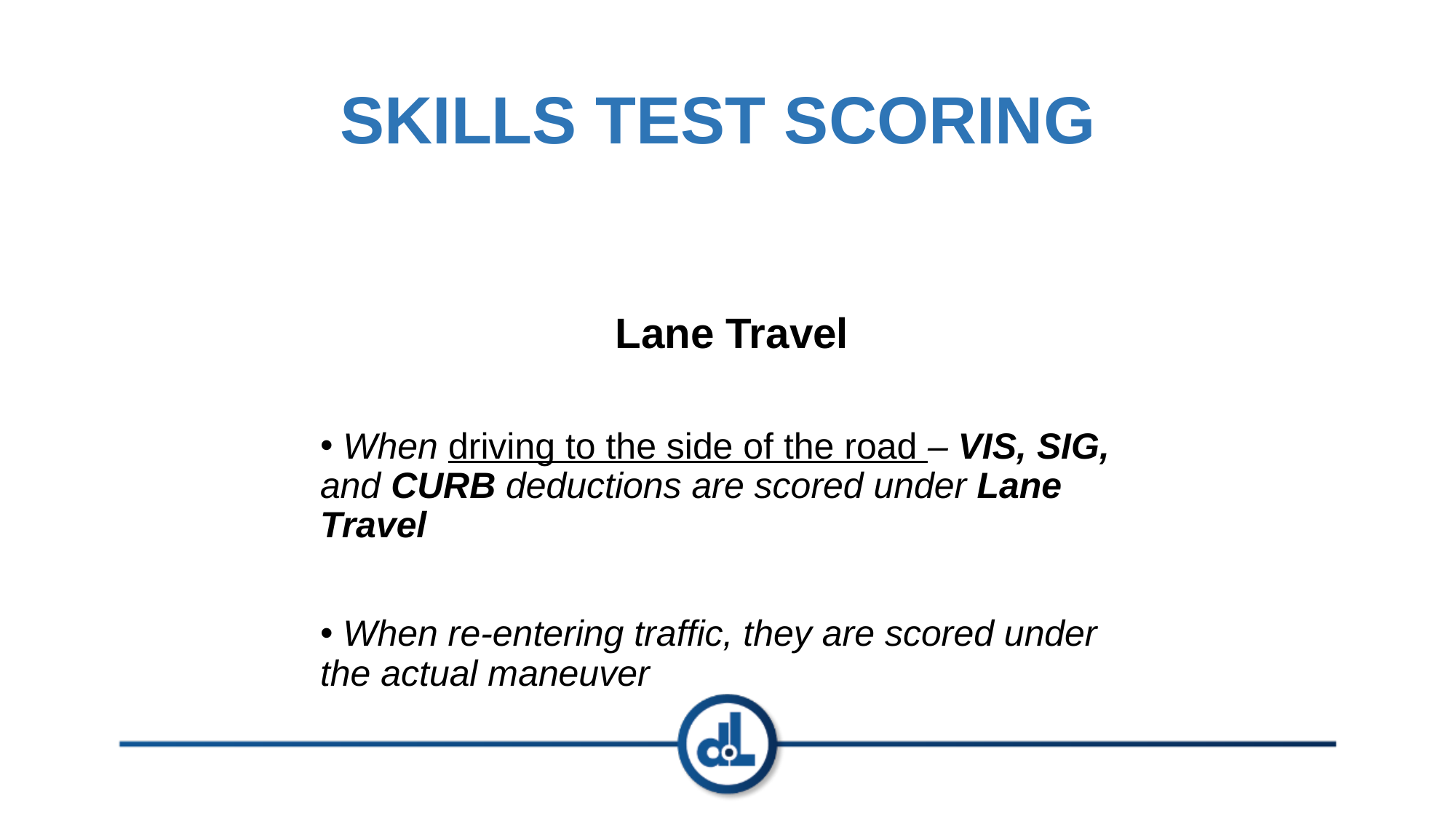

# SKILLS TEST SCORING
COMMON MISTAKES

Lane Travel

 When driving to the side of the road – VIS, SIG, and CURB deductions are scored under Lane Travel

 When re-entering traffic, they are scored under the actual maneuver